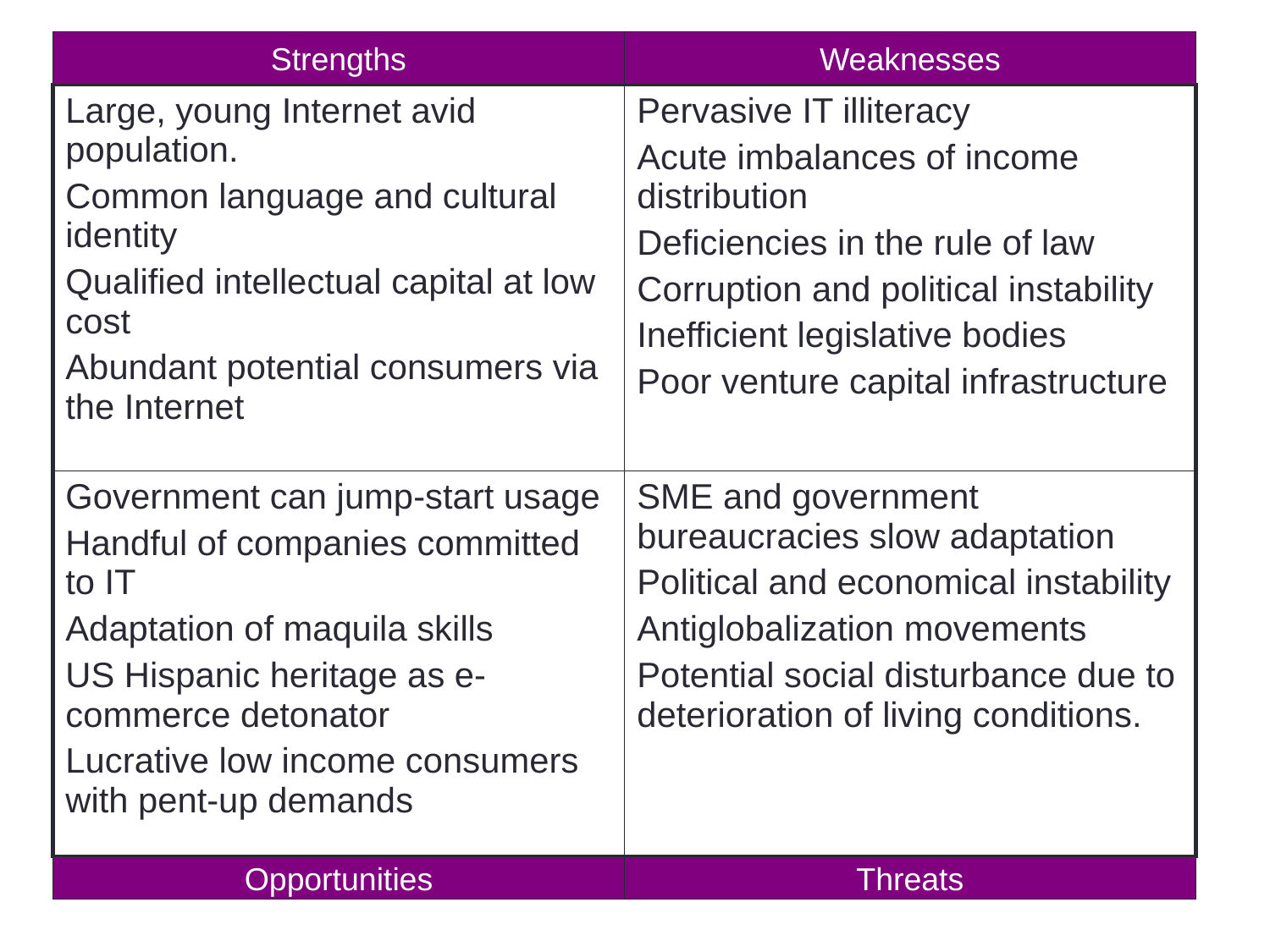

Strengths
Weaknesses
| Large, young Internet avid population. Common language and cultural identity Qualified intellectual capital at low cost Abundant potential consumers via the Internet | Pervasive IT illiteracy Acute imbalances of income distribution Deficiencies in the rule of law Corruption and political instability Inefficient legislative bodies Poor venture capital infrastructure |
| --- | --- |
| Government can jump-start usage Handful of companies committed to IT Adaptation of maquila skills US Hispanic heritage as e-commerce detonator Lucrative low income consumers with pent-up demands | SME and government bureaucracies slow adaptation Political and economical instability Antiglobalization movements Potential social disturbance due to deterioration of living conditions. |
Opportunities
Threats